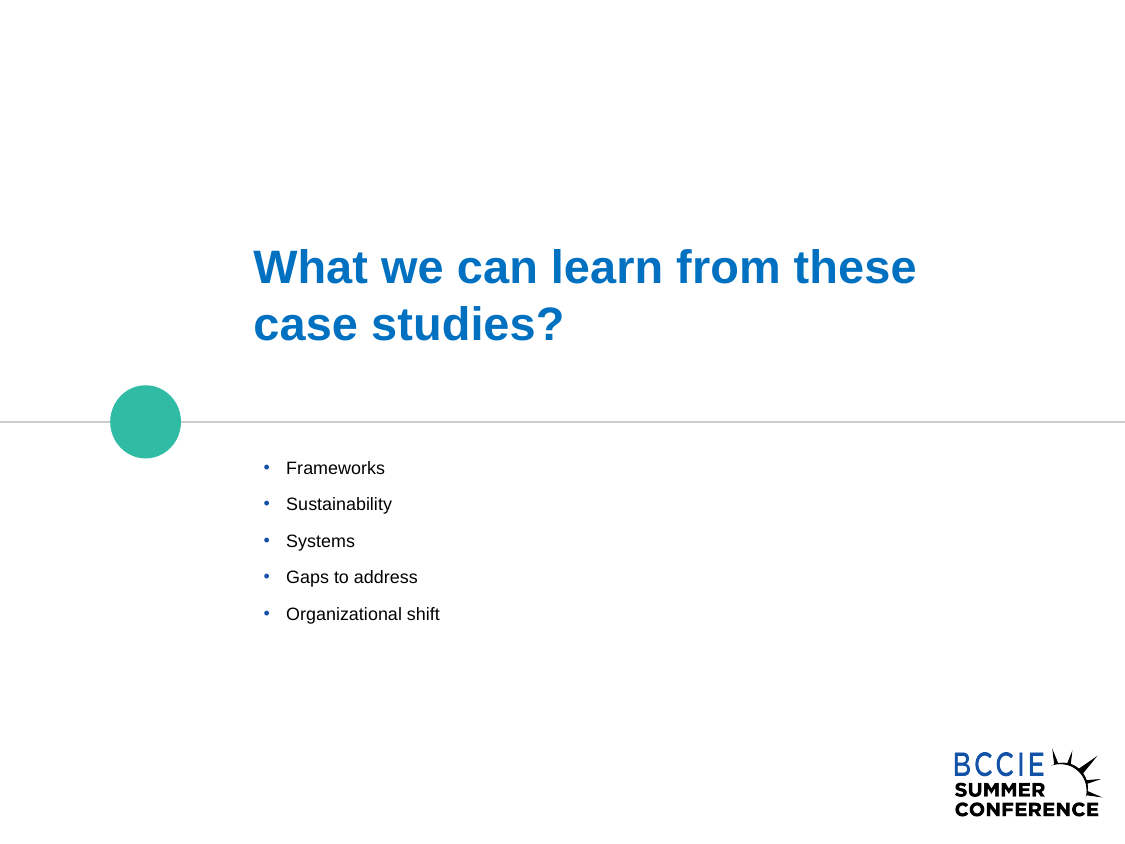

# What we can learn from these case studies?
Frameworks
Sustainability
Systems
Gaps to address
Organizational shift